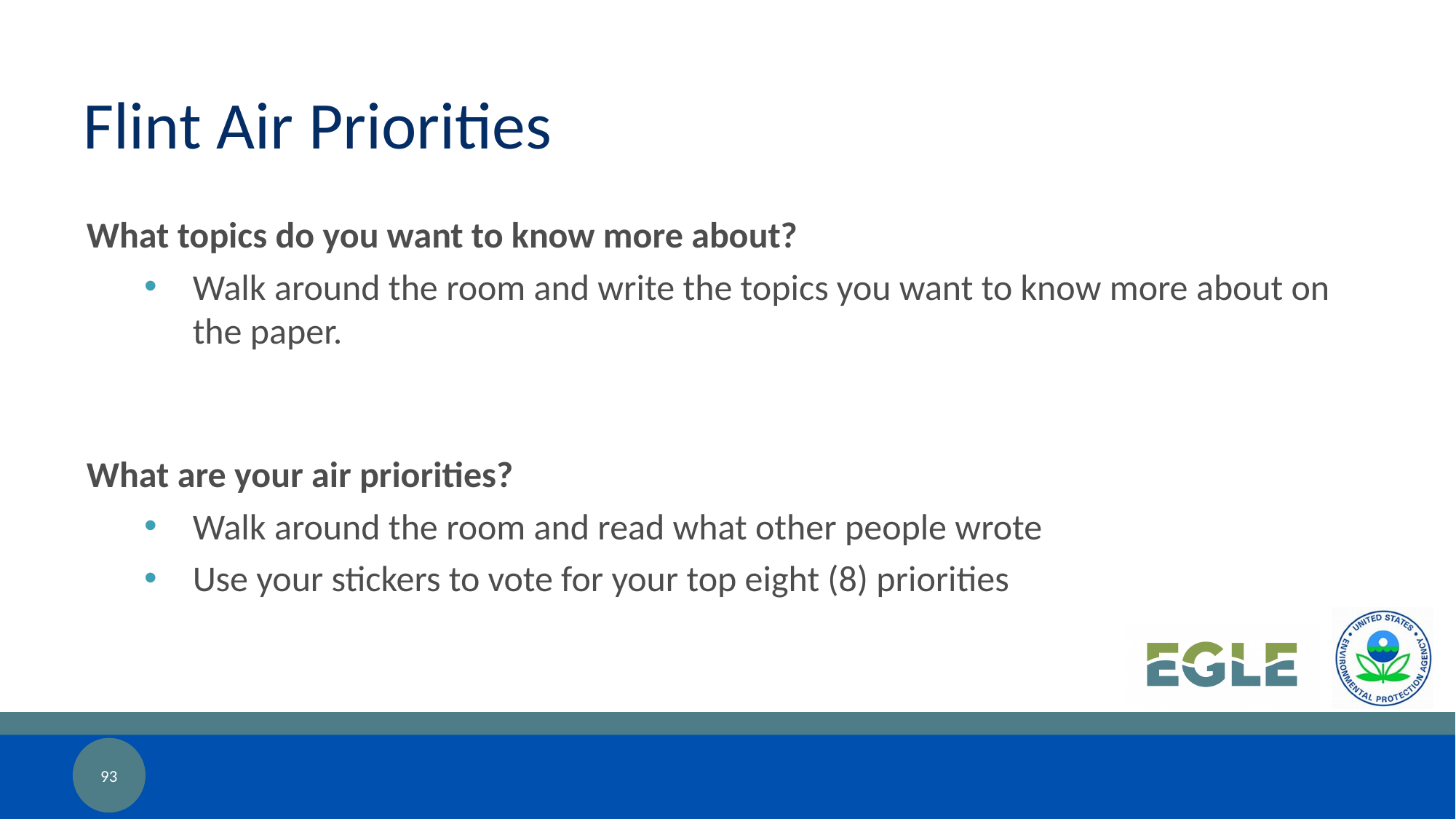

Flint Air Priorities
What topics do you want to know more about?
Walk around the room and write the topics you want to know more about on the paper.

What are your air priorities?
Walk around the room and read what other people wrote
Use your stickers to vote for your top eight (8) priorities